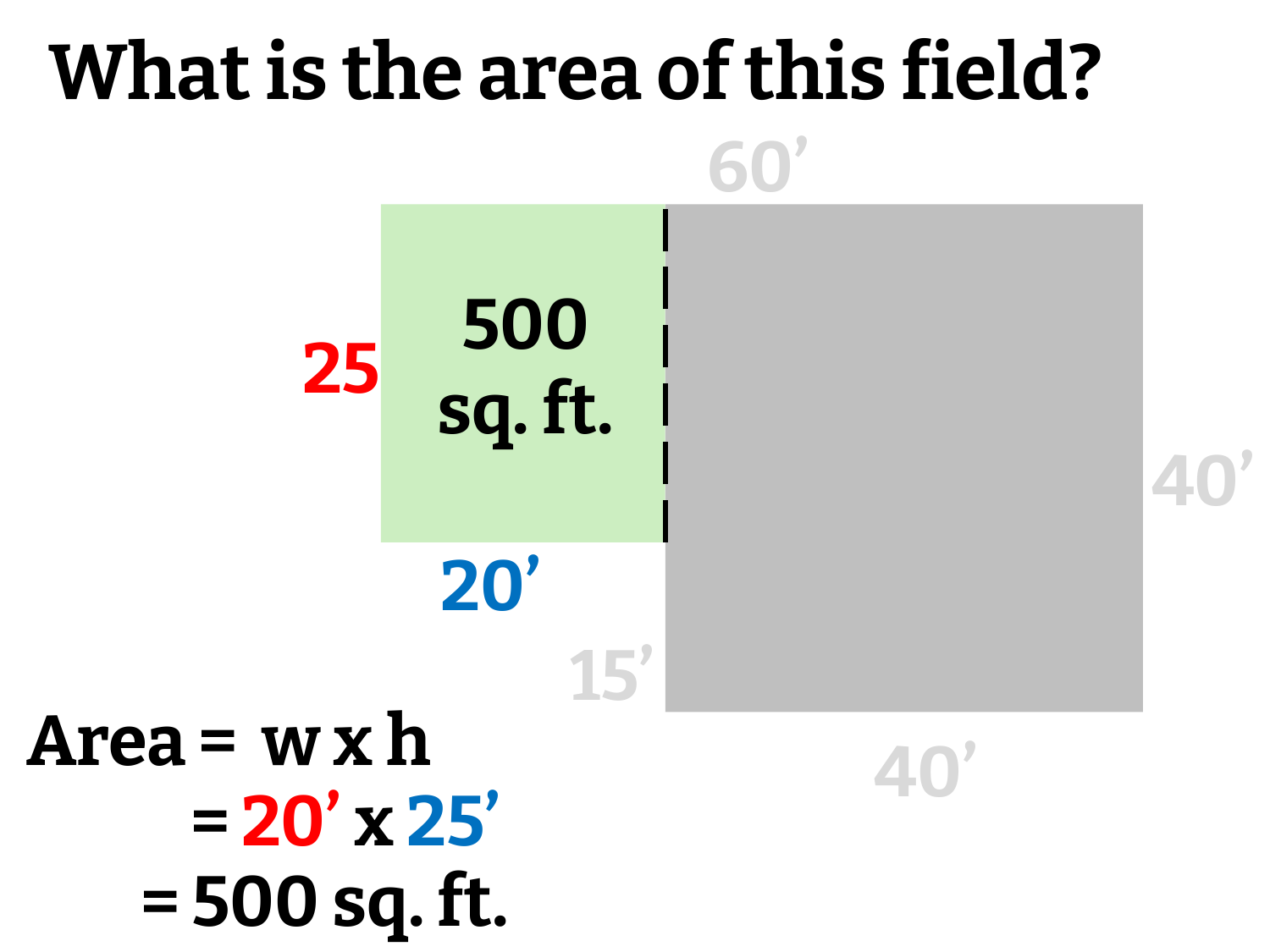

What is the area of this field?
60’

500 sq. ft.
25’
40’
20’
15’
Area =  w x h
	= 20’ x 25’
         = 500 sq. ft.
40’